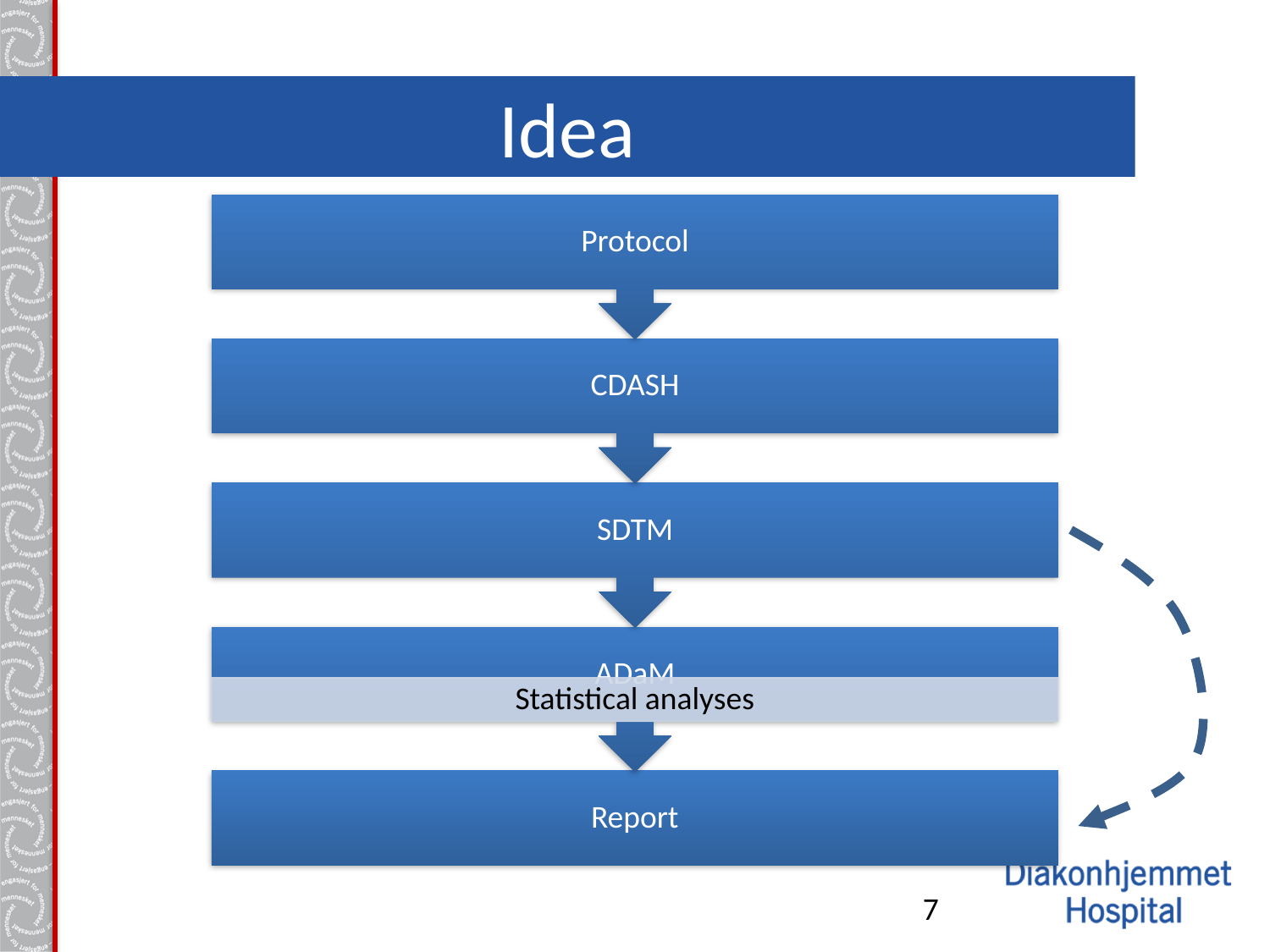

# Idea
Report
ADaM
Statistical analyses
SDTM
CDASH
Protocol

7